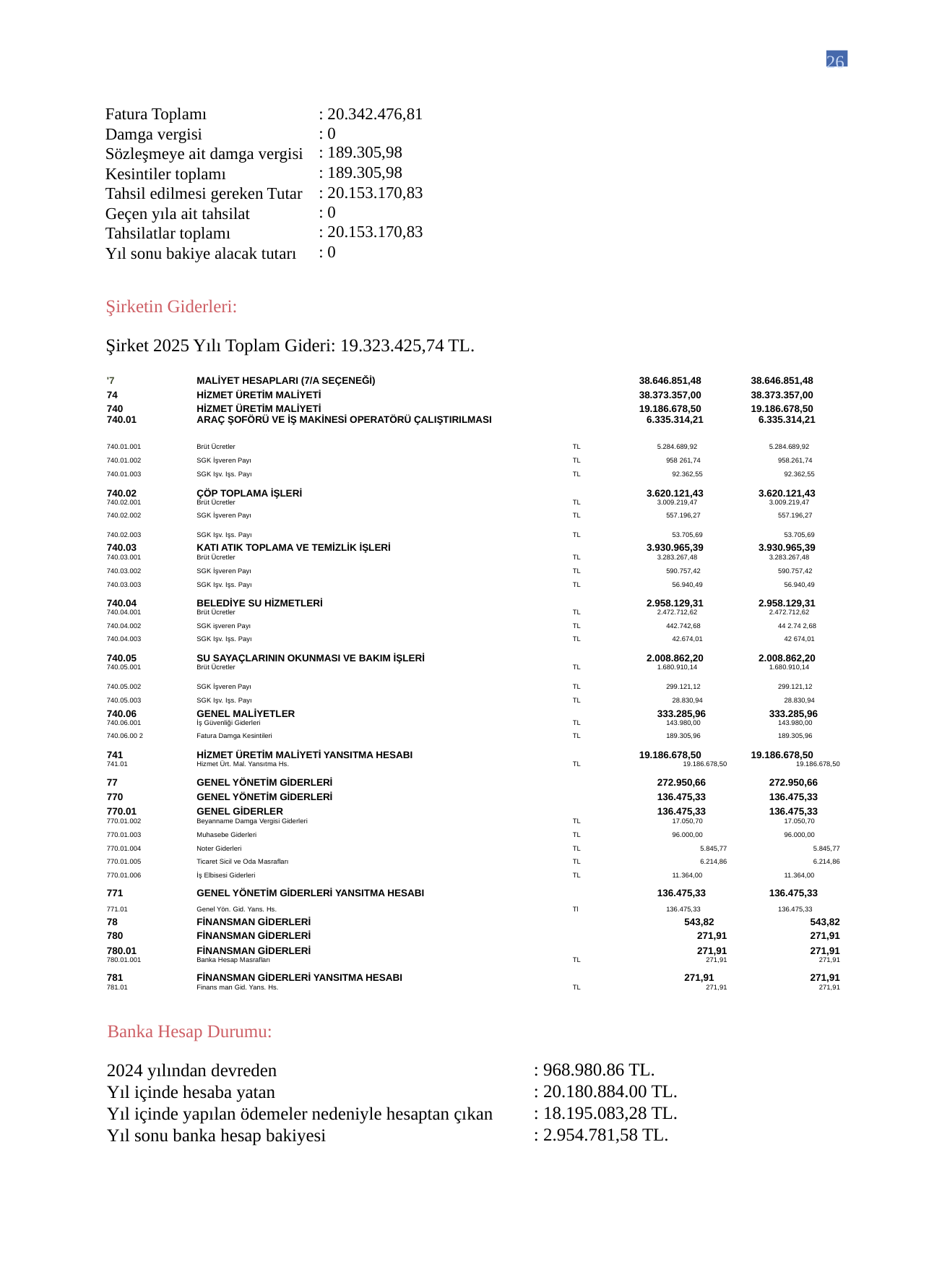

26
: 20.342.476,81
: 0
: 189.305,98
: 189.305,98
: 20.153.170,83
: 0
: 20.153.170,83
: 0
Fatura Toplamı
Damga vergisi
Sözleşmeye ait damga vergisi
Kesintiler toplamı
Tahsil edilmesi gereken Tutar
Geçen yıla ait tahsilat
Tahsilatlar toplamı
Yıl sonu bakiye alacak tutarı
Şirketin Giderleri:
Şirket 2025 Yılı Toplam Gideri: 19.323.425,74 TL.
| '7 | MALİYET HESAPLARI (7/A SEÇENEĞİ) |  | 38.646.851,48 | 38.646.851,48 |
| --- | --- | --- | --- | --- |
| 74 | HİZMET ÜRETİM MALİYETİ |  | 38.373.357,00 | 38.373.357,00 |
| 740 | HİZMET ÜRETİM MALİYETİ |  | 19.186.678,50 | 19.186.678,50 |
| 740.01 | ARAÇ ŞOFÖRÜ VE İŞ MAKİNESİ OPERATÖRÜ ÇALIŞTIRILMASI |  | 6.335.314,21 | 6.335.314,21 |
| 740.01.001 | Brüt Ücretler | TL | 5.284.689,92 | 5.284.689,92 |
| 740.01.002 | SGK İşveren Payı | TL | 958 261,74 | 958.261,74 |
| 740.01.003 | SGK Işv. Işs. Payı | TL | 92.362,55 | 92.362,55 |
| 740.02 | ÇÖP TOPLAMA İŞLERİ |  | 3.620.121,43 | 3.620.121,43 |
| 740.02.001 | Brüt Ücretler | TL | 3.009.219,47 | 3.009.219,47 |
| 740.02.002 | SGK İşveren Payı | TL | 557.196,27 | 557.196,27 |
| 740.02.003 | SGK Işv. Işs. Payı | TL | 53.705,69 | 53.705,69 |
| 740.03 | KATI ATIK TOPLAMA VE TEMİZLİK İŞLERİ |  | 3.930.965,39 | 3.930.965,39 |
| 740.03.001 | Brüt Ücretler | TL | 3.283.267,48 | 3.283.267,48 |
| 740.03.002 | SGK İşveren Payı | TL | 590.757,42 | 590.757,42 |
| 740.03.003 | SGK Işv. Işs. Payı | TL | 56.940,49 | 56.940,49 |
| 740.04 | BELEDİYE SU HİZMETLERİ |  | 2.958.129,31 | 2.958.129,31 |
| 740.04.001 | Brüt Ücretler | TL | 2.472.712,62 | 2.472.712,62 |
| 740.04.002 | SGK işveren Payı | TL | 442.742,68 | 44 2.74 2,68 |
| 740.04.003 | SGK Işv. Işs. Payı | TL | 42.674,01 | 42 674,01 |
| 740.05 | SU SAYAÇLARININ OKUNMASI VE BAKIM İŞLERİ |  | 2.008.862,20 | 2.008.862,20 |
| 740.05.001 | Brüt Ücretler | TL | 1.680.910,14 | 1.680.910,14 |
| 740.05.002 | SGK İşveren Payı | TL | 299.121,12 | 299.121,12 |
| 740.05.003 | SGK Işv. Işs. Payı | TL | 28.830,94 | 28.830,94 |
| 740.06 | GENEL MALİYETLER |  | 333.285,96 | 333.285,96 |
| 740.06.001 | İş Güvenliği Giderleri | TL | 143.980,00 | 143.980,00 |
| 740.06.00 2 | Fatura Damga Kesintileri | TL | 189.305,96 | 189.305,96 |
| 741 | HİZMET ÜRETİM MALİYETİ YANSITMA HESABI |  | 19.186.678,50 | 19.186.678,50 |
| 741.01 | Hizmet Ürt. Mal. Yansıtma Hs. | TL | 19.186.678,50 | 19.186.678,50 |
| 77 | GENEL YÖNETİM GİDERLERİ |  | 272.950,66 | 272.950,66 |
| 770 | GENEL YÖNETİM GİDERLERİ |  | 136.475,33 | 136.475,33 |
| 770.01 | GENEL GİDERLER |  | 136.475,33 | 136.475,33 |
| 770.01.002 | Beyanname Damga Vergisi Giderleri | TL | 17.050,70 | 17.050,70 |
| 770.01.003 | Muhasebe Giderleri | TL | 96.000,00 | 96.000,00 |
| 770.01.004 | Noter Giderleri | TL | 5.845,77 | 5.845,77 |
| 770.01.005 | Ticaret Sicil ve Oda Masrafları | TL | 6.214,86 | 6.214,86 |
| 770.01.006 | İş Elbisesi Giderleri | TL | 11.364,00 | 11.364,00 |
| 771 | GENEL YÖNETİM GİDERLERİ YANSITMA HESABI |  | 136.475,33 | 136.475,33 |
| 771.01 | Genel Yön. Gid. Yans. Hs. | Tl | 136.475,33 | 136.475,33 |
| 78 | FİNANSMAN GİDERLERİ |  | 543,82 | 543,82 |
| 780 | FİNANSMAN GİDERLERİ |  | 271,91 | 271,91 |
| 780.01 | FİNANSMAN GİDERLERİ |  | 271,91 | 271,91 |
| 780.01.001 | Banka Hesap Masrafları | TL | 271,91 | 271,91 |
| 781 | FİNANSMAN GİDERLERİ YANSITMA HESABI |  | 271,91 | 271,91 |
| 781.01 | Finans man Gid. Yans. Hs. | TL | 271,91 | 271,91 |
Banka Hesap Durumu:
: 968.980.86 TL.
: 20.180.884.00 TL.
: 18.195.083,28 TL.
: 2.954.781,58 TL.
2024 yılından devreden
Yıl içinde hesaba yatan
Yıl içinde yapılan ödemeler nedeniyle hesaptan çıkan
Yıl sonu banka hesap bakiyesi